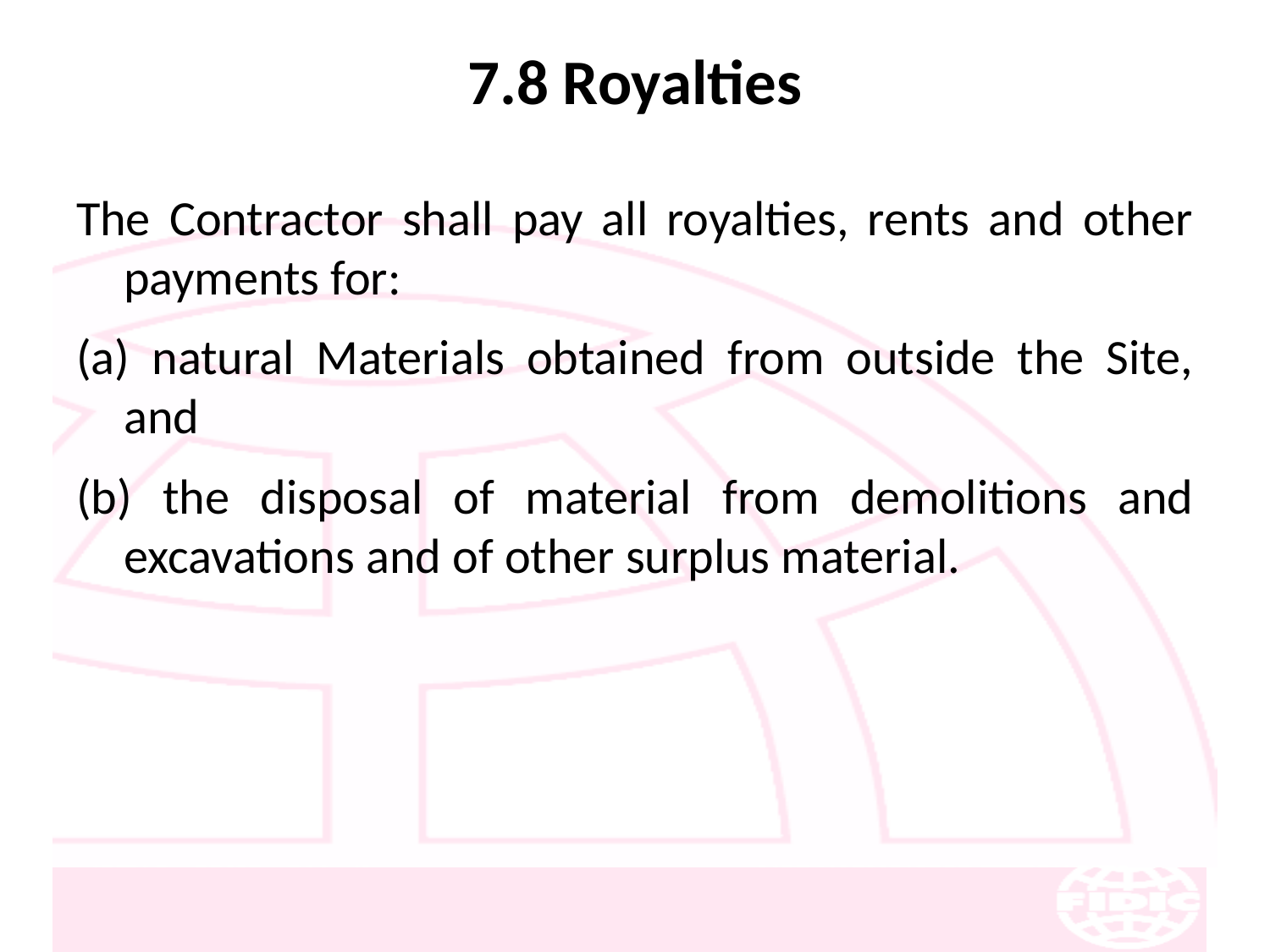

# 7.8 Royalties
The Contractor shall pay all royalties, rents and other payments for:
(a) natural Materials obtained from outside the Site, and
(b) the disposal of material from demolitions and excavations and of other surplus material.